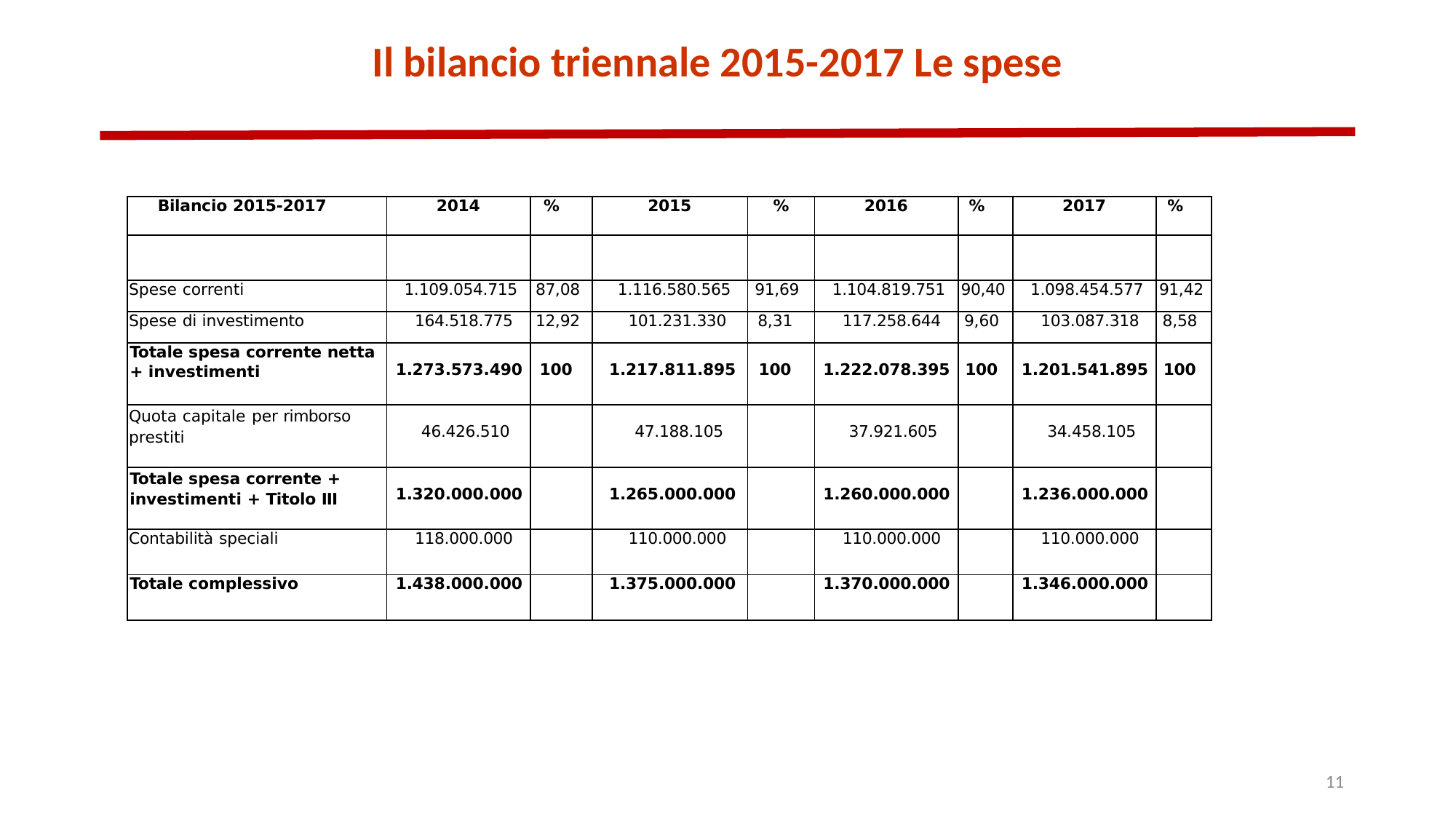

Il bilancio triennale 2015-2017 Le spese

| Bilancio 2015-2017 | 2014 | % | 2015 | % | 2016 | % | 2017 | % |
| --- | --- | --- | --- | --- | --- | --- | --- | --- |
|  |  |  |  |  |  |  |  |  |
| Spese correnti | 1.109.054.715 | 87,08 | 1.116.580.565 | 91,69 | 1.104.819.751 | 90,40 | 1.098.454.577 | 91,42 |
| Spese di investimento | 164.518.775 | 12,92 | 101.231.330 | 8,31 | 117.258.644 | 9,60 | 103.087.318 | 8,58 |
| Totale spesa corrente netta + investimenti | 1.273.573.490 | 100 | 1.217.811.895 | 100 | 1.222.078.395 | 100 | 1.201.541.895 | 100 |
| Quota capitale per rimborso prestiti | 46.426.510 |  | 47.188.105 |  | 37.921.605 |  | 34.458.105 |  |
| Totale spesa corrente + investimenti + Titolo III | 1.320.000.000 |  | 1.265.000.000 |  | 1.260.000.000 |  | 1.236.000.000 |  |
| Contabilità speciali | 118.000.000 |  | 110.000.000 |  | 110.000.000 |  | 110.000.000 |  |
| Totale complessivo | 1.438.000.000 |  | 1.375.000.000 |  | 1.370.000.000 |  | 1.346.000.000 |  |
11